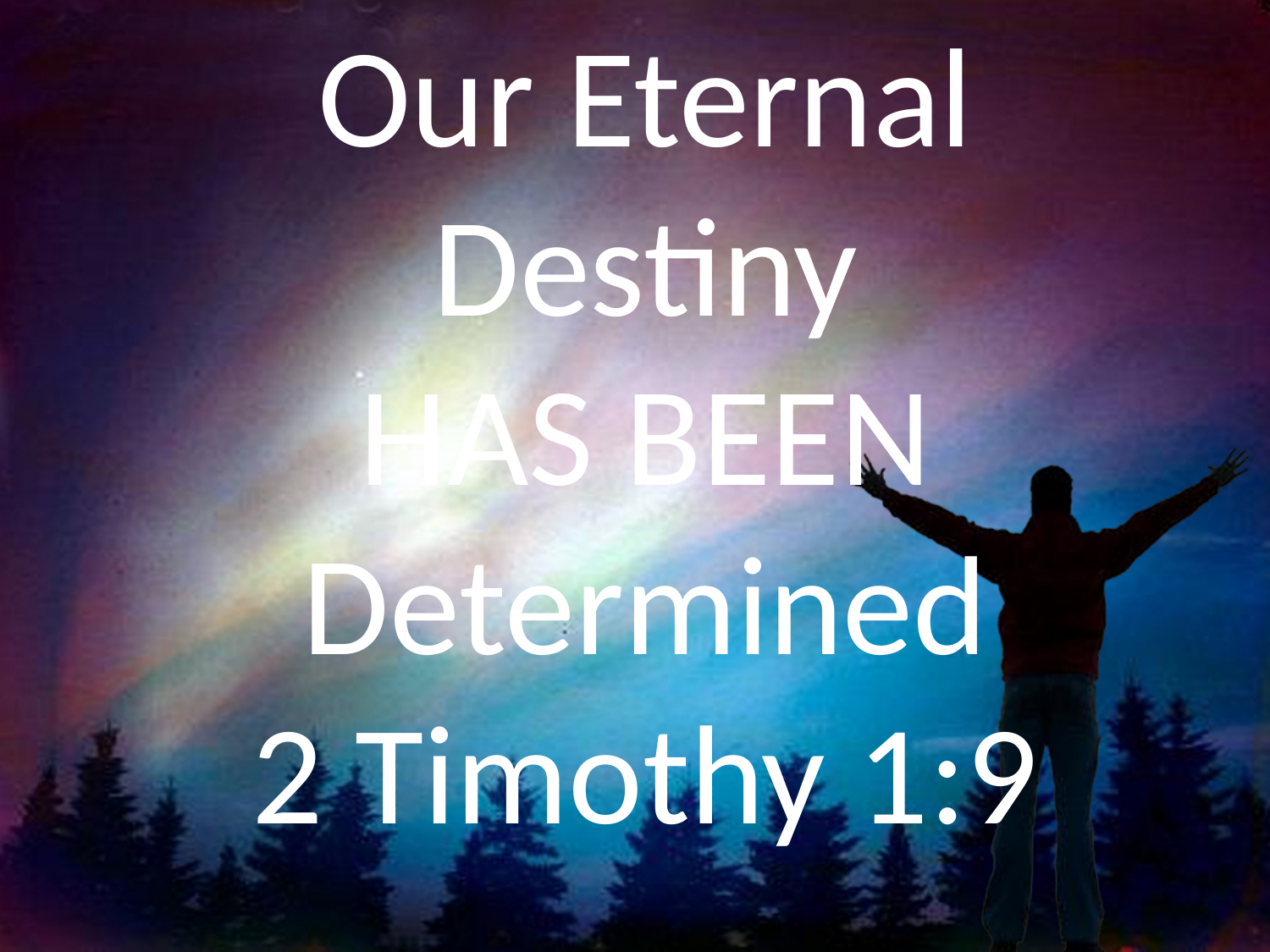

Our Eternal
Destiny
HAS BEEN
Determined
2 Timothy 1:9